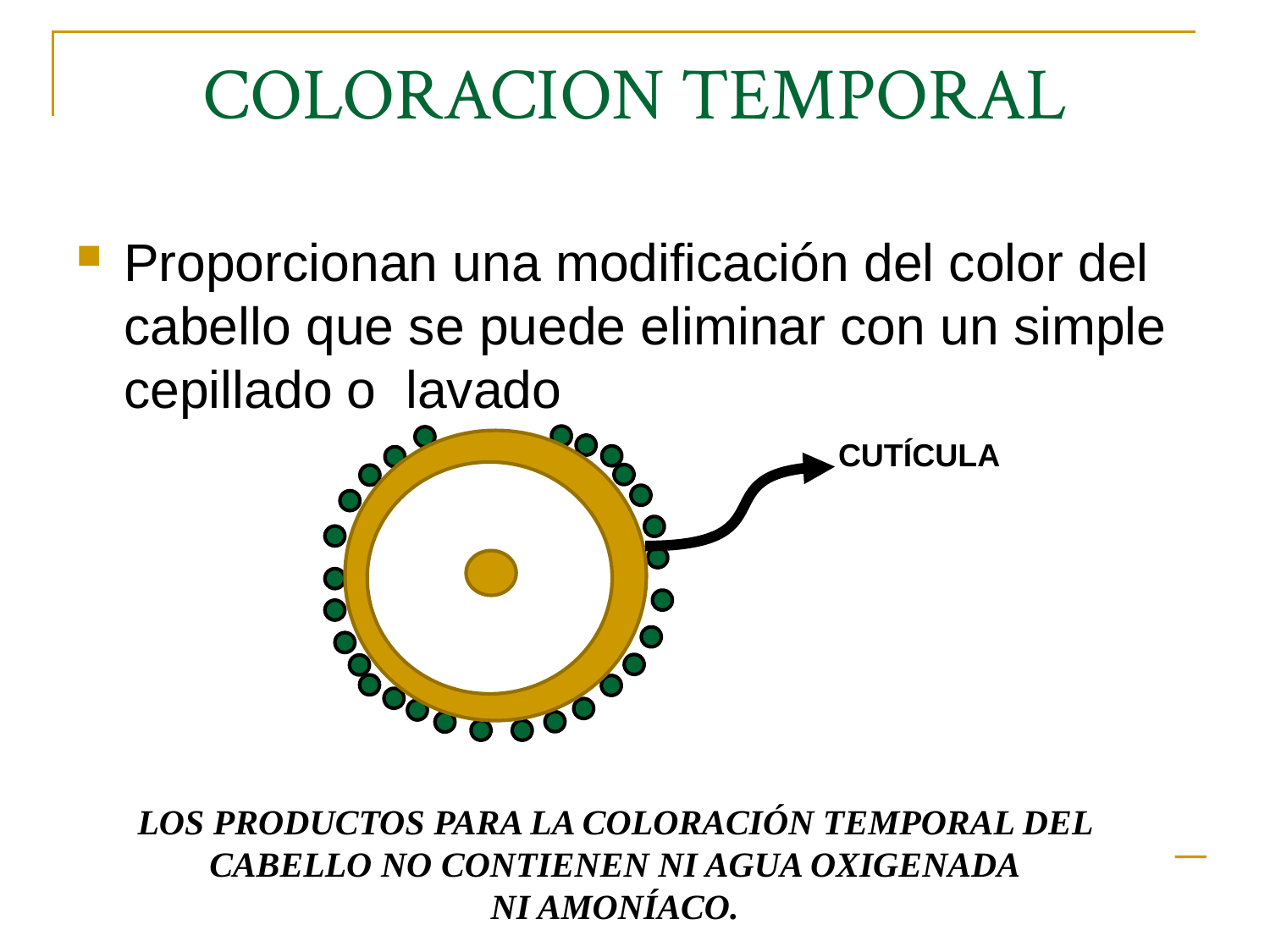

# COLORACION TEMPORAL
Proporcionan una modificación del color del cabello que se puede eliminar con un simple cepillado o  lavado

CUTÍCULA

LOS PRODUCTOS PARA LA COLORACIÓN TEMPORAL DEL CABELLO NO CONTIENEN NI AGUA OXIGENADA
NI AMONÍACO.